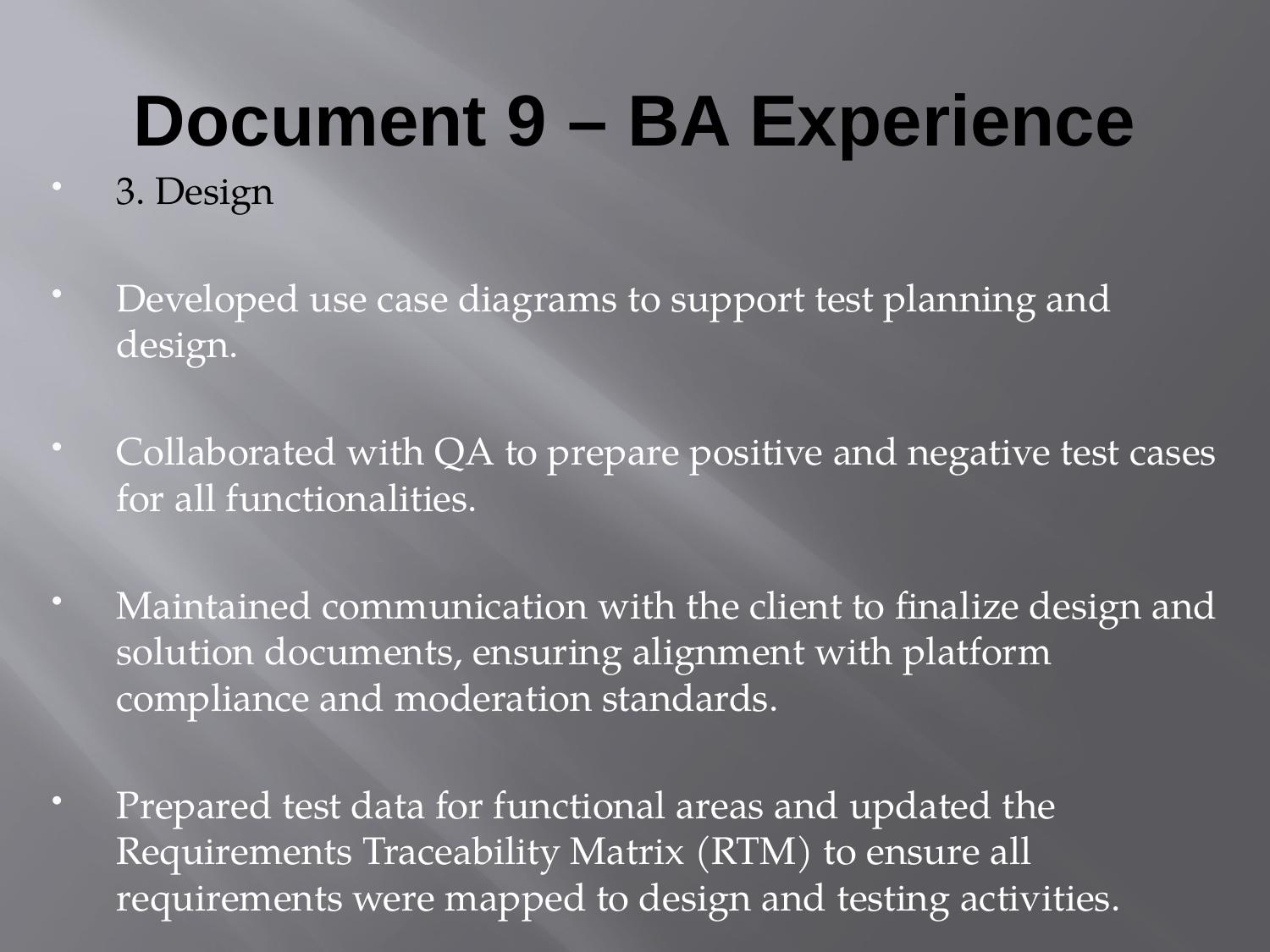

# Document 9 – BA Experience
3. Design

Developed use case diagrams to support test planning and design.

Collaborated with QA to prepare positive and negative test cases for all functionalities.

Maintained communication with the client to finalize design and solution documents, ensuring alignment with platform compliance and moderation standards.

Prepared test data for functional areas and updated the Requirements Traceability Matrix (RTM) to ensure all requirements were mapped to design and testing activities.